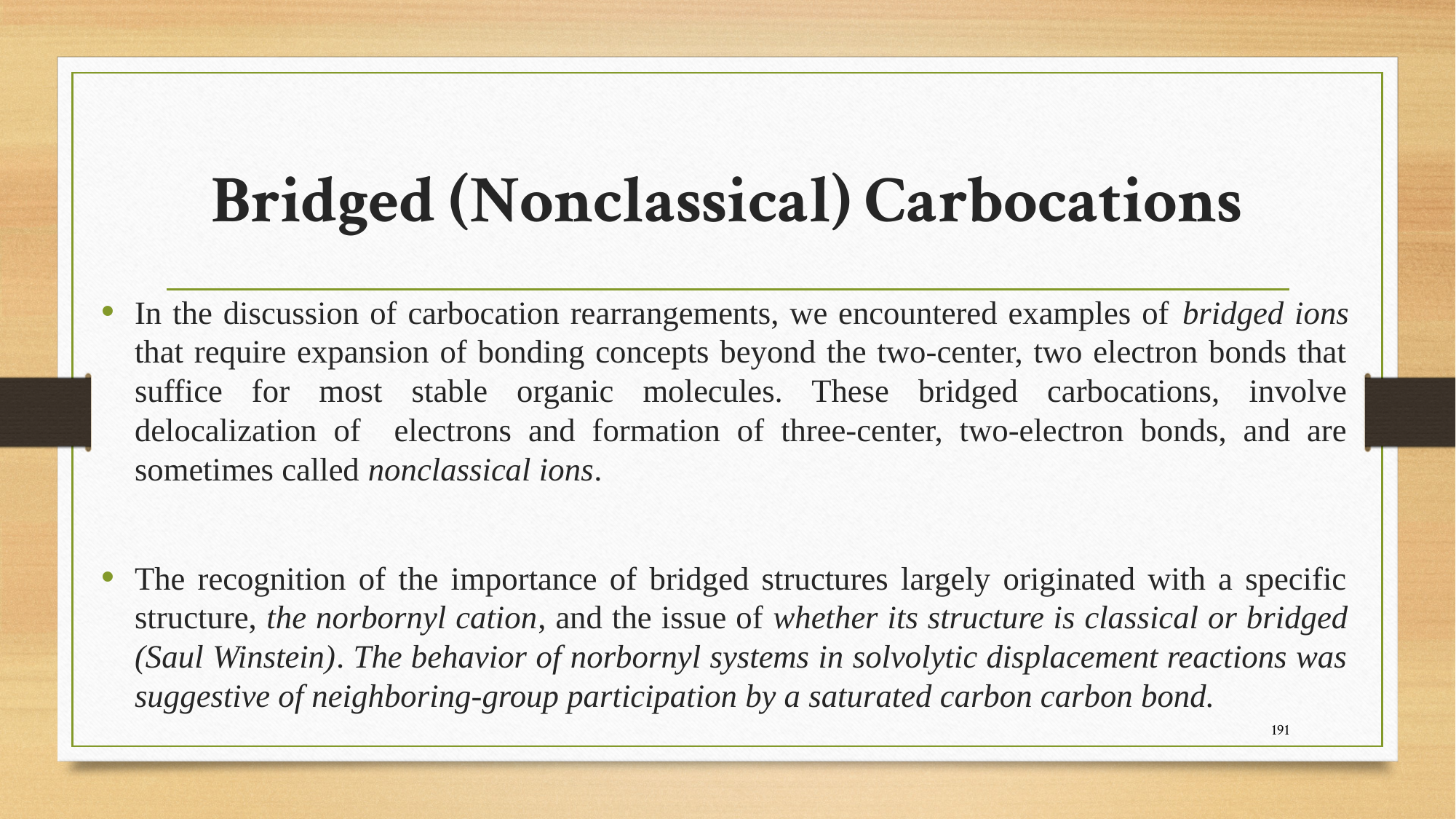

# Bridged (Nonclassical) Carbocations
In the discussion of carbocation rearrangements, we encountered examples of bridged ions that require expansion of bonding concepts beyond the two-center, two electron bonds that suffice for most stable organic molecules. These bridged carbocations, involve delocalization of  electrons and formation of three-center, two-electron bonds, and are sometimes called nonclassical ions.

The recognition of the importance of bridged structures largely originated with a specific structure, the norbornyl cation, and the issue of whether its structure is classical or bridged (Saul Winstein). The behavior of norbornyl systems in solvolytic displacement reactions was suggestive of neighboring-group participation by a saturated carbon carbon bond.
191